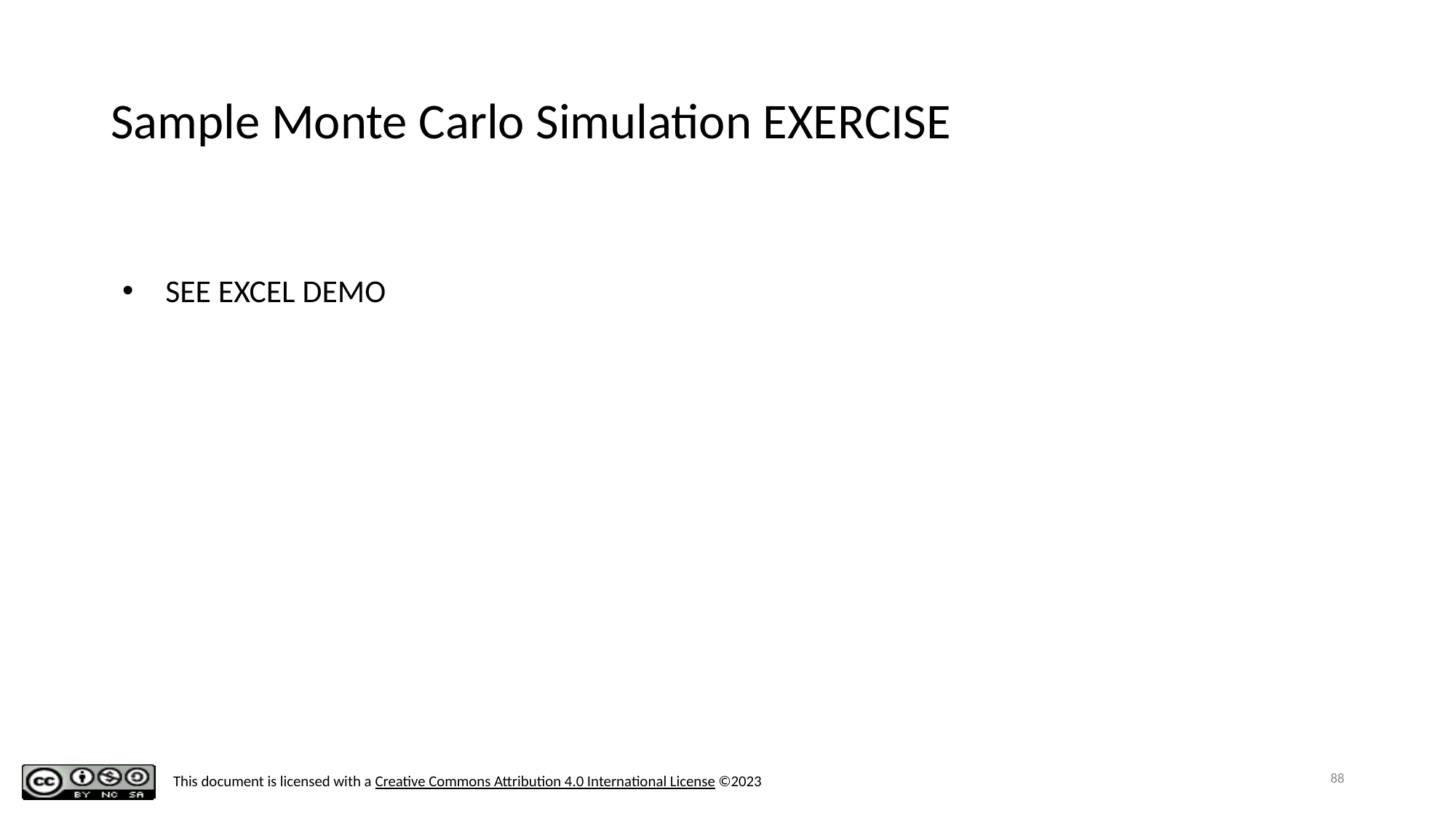

# Sample Monte Carlo Simulation EXERCISE

SEE EXCEL DEMO
88